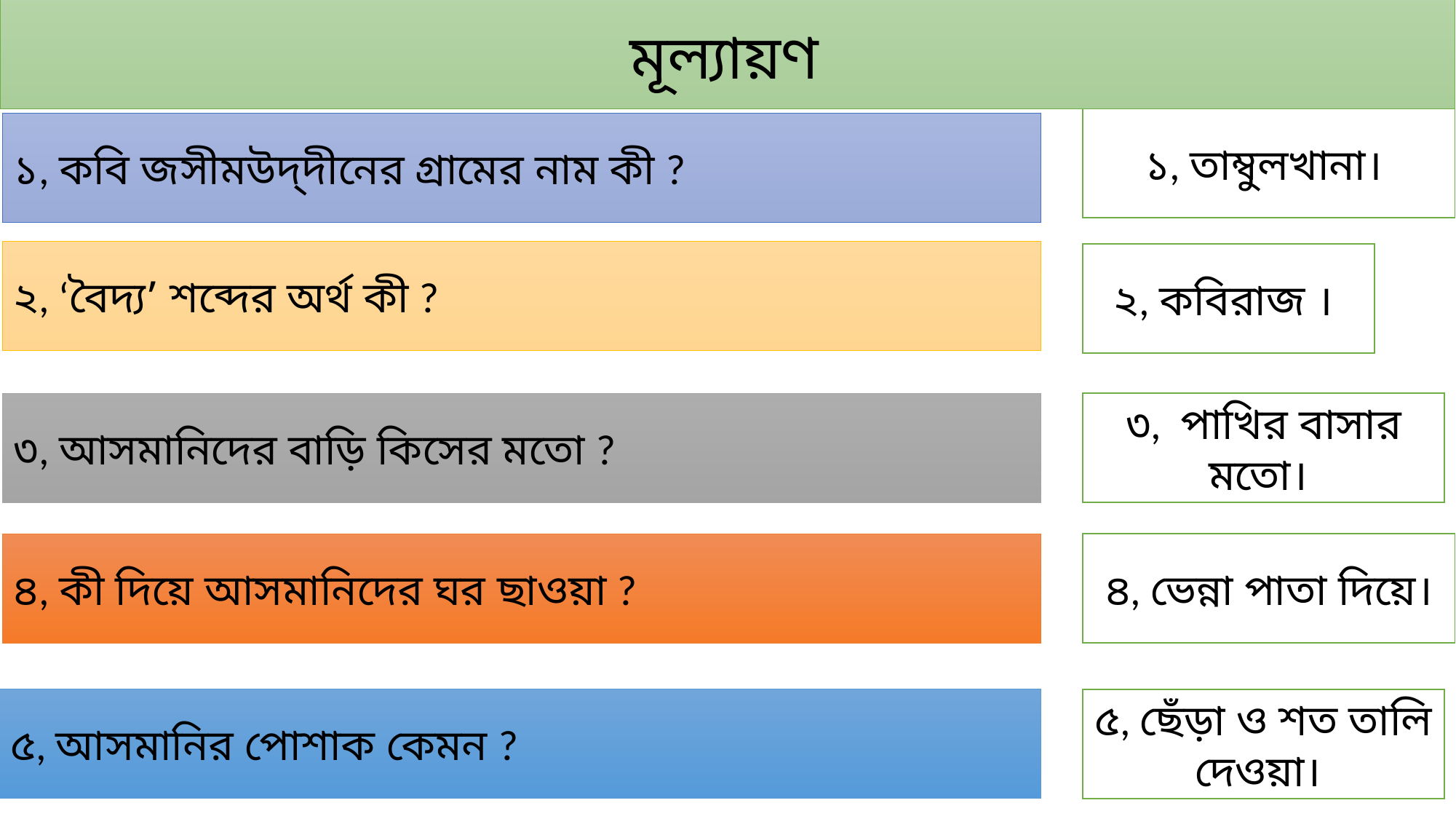

মূল্যায়ণ
১, তাম্বুলখানা।
১, কবি জসীমউদ্‌দীনের গ্রামের নাম কী ?
২, ‘বৈদ্য’ শব্দের অর্থ কী ?
২, কবিরাজ ।
৩, আসমানিদের বাড়ি কিসের মতো ?
৩,  পাখির বাসার মতো।
৪, কী দিয়ে আসমানিদের ঘর ছাওয়া ?
৪, ভেন্না পাতা দিয়ে।
৫, আসমানির পোশাক কেমন ?
৫, ছেঁড়া ও শত তালি দেওয়া।